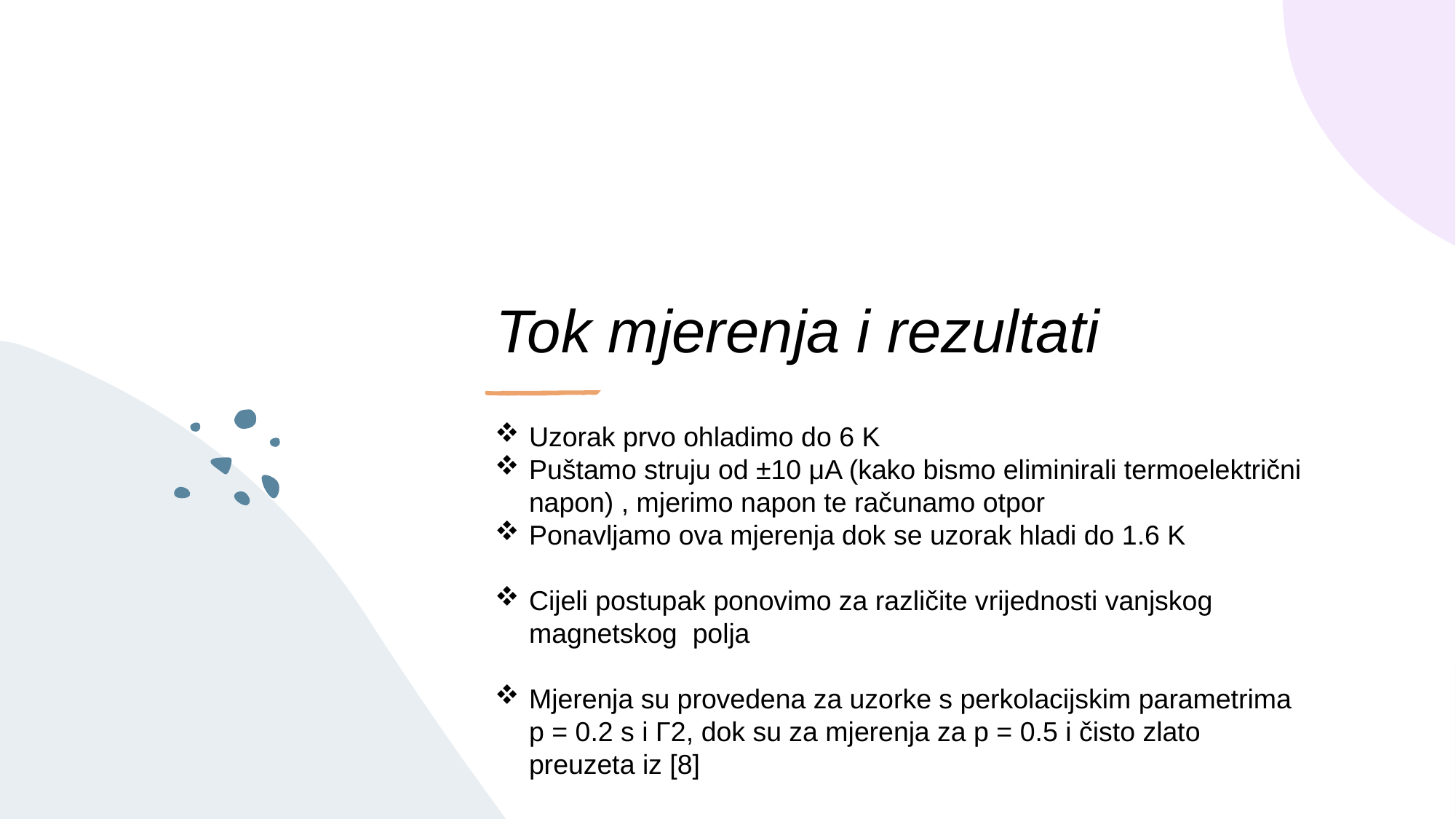

# Tok mjerenja i rezultati

Uzorak prvo ohladimo do 6 K
Puštamo struju od ±10 μA (kako bismo eliminirali termoelektrični napon) , mjerimo napon te računamo otpor
Ponavljamo ova mjerenja dok se uzorak hladi do 1.6 K

Cijeli postupak ponovimo za različite vrijednosti vanjskog magnetskog  polja

Mjerenja su provedena za uzorke s perkolacijskim parametrima p = 0.2 s i Γ2, dok su za mjerenja za p = 0.5 i čisto zlato preuzeta iz [8]